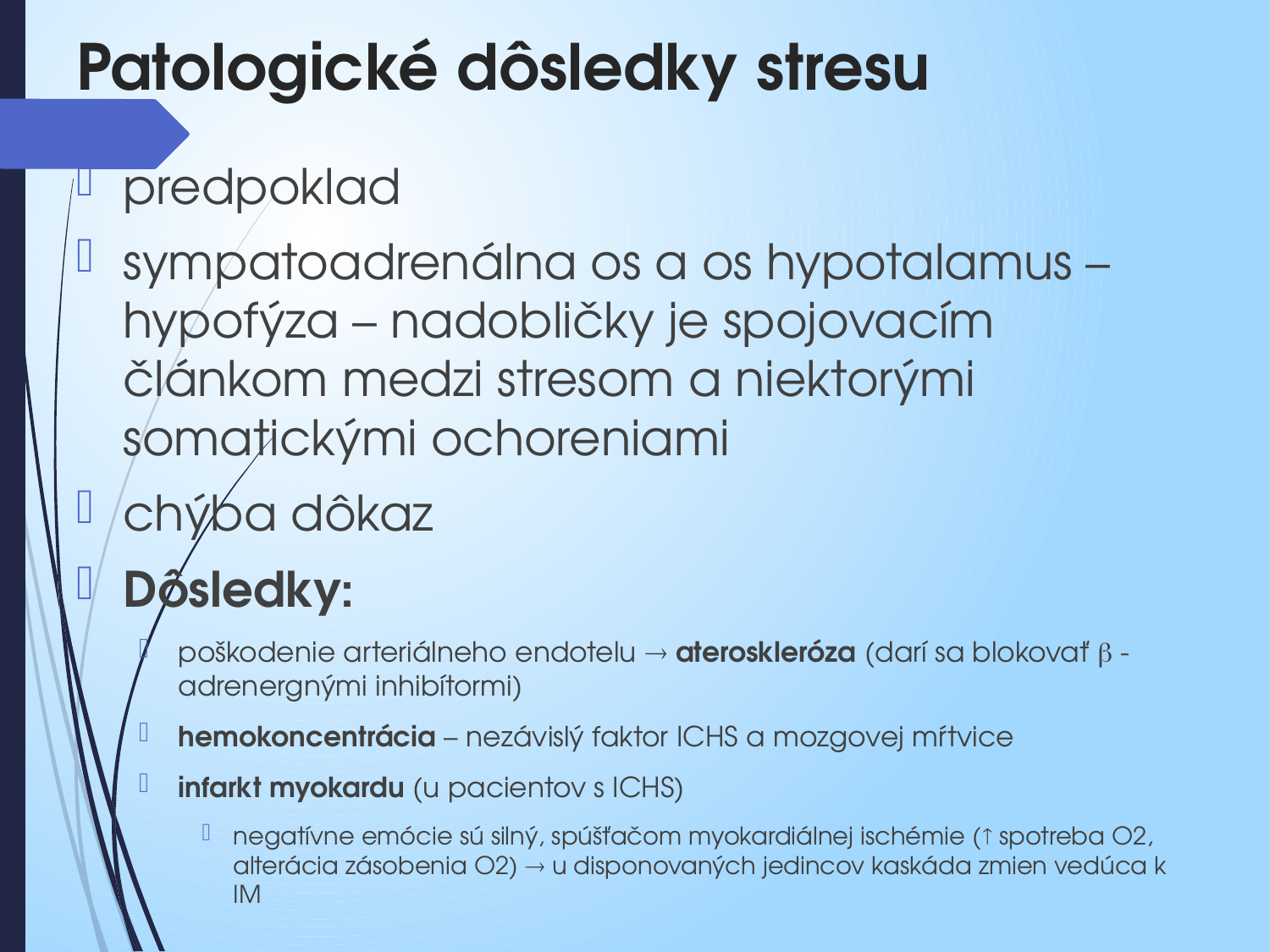

# Patologické dôsledky stresu
predpoklad
sympatoadrenálna os a os hypotalamus – hypofýza – nadobličky je spojovacím článkom medzi stresom a niektorými somatickými ochoreniami
chýba dôkaz
Dôsledky:
poškodenie arteriálneho endotelu → ateroskleróza (darí sa blokovať β - adrenergnými inhibítormi)
hemokoncentrácia – nezávislý faktor ICHS a mozgovej mŕtvice
infarkt myokardu (u pacientov s ICHS)
negatívne emócie sú silný, spúšťačom myokardiálnej ischémie (↑ spotreba O2, alterácia zásobenia O2) → u disponovaných jedincov kaskáda zmien vedúca k IM